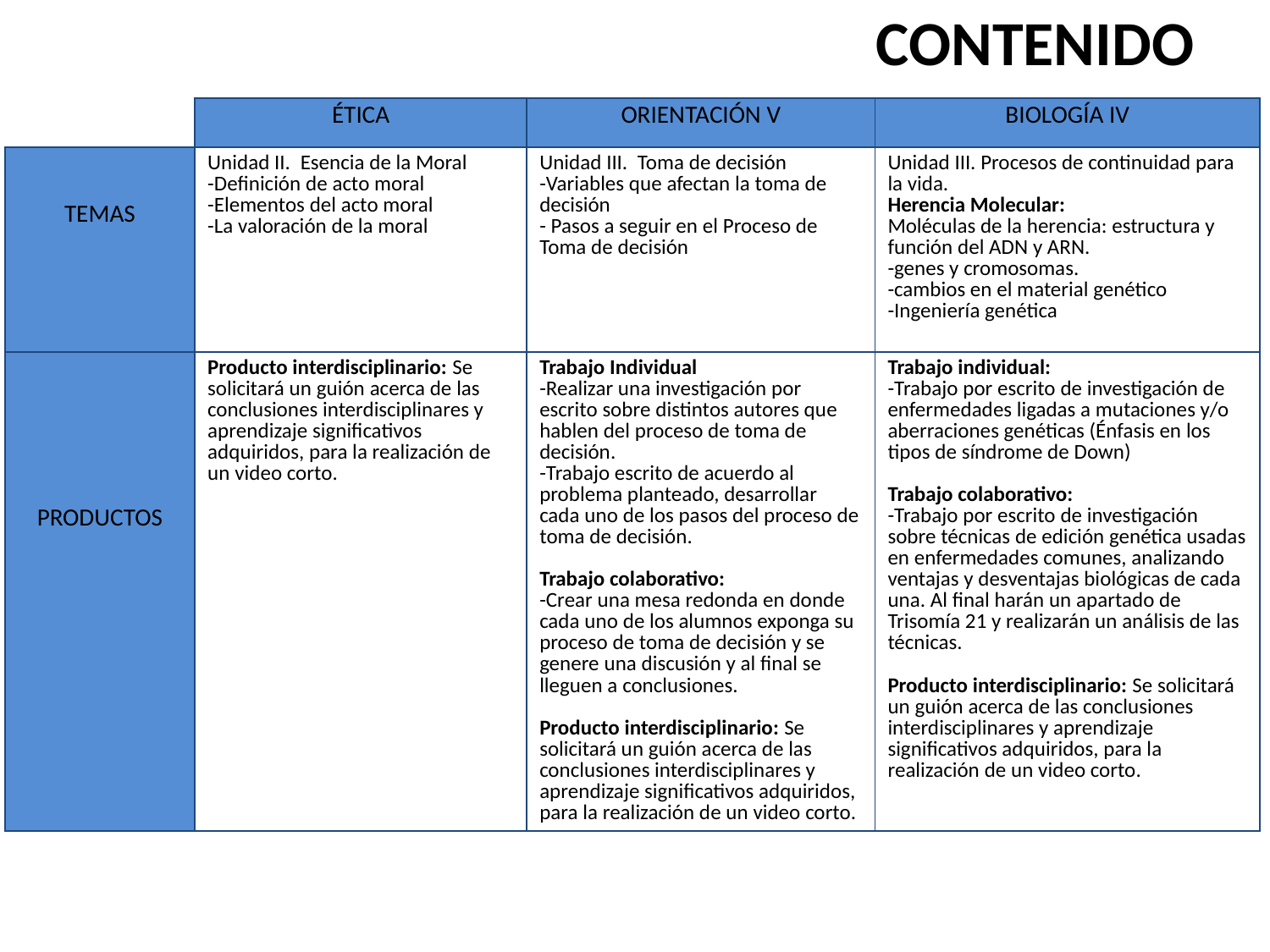

# CONTENIDO
|  | ÉTICA | ORIENTACIÓN V | BIOLOGÍA IV |
| --- | --- | --- | --- |
| TEMAS | Unidad II.  Esencia de la Moral -Definición de acto moral -Elementos del acto moral -La valoración de la moral | Unidad III.  Toma de decisión -Variables que afectan la toma de decisión - Pasos a seguir en el Proceso de Toma de decisión | Unidad III. Procesos de continuidad para la vida. Herencia Molecular: Moléculas de la herencia: estructura y función del ADN y ARN. -genes y cromosomas. -cambios en el material genético -Ingeniería genética |
| PRODUCTOS | Producto interdisciplinario: Se solicitará un guión acerca de las conclusiones interdisciplinares y aprendizaje significativos adquiridos, para la realización de un video corto. | Trabajo Individual -Realizar una investigación por escrito sobre distintos autores que hablen del proceso de toma de decisión. -Trabajo escrito de acuerdo al problema planteado, desarrollar cada uno de los pasos del proceso de toma de decisión.   Trabajo colaborativo: -Crear una mesa redonda en donde cada uno de los alumnos exponga su proceso de toma de decisión y se genere una discusión y al final se lleguen a conclusiones.   Producto interdisciplinario: Se solicitará un guión acerca de las conclusiones interdisciplinares y aprendizaje significativos adquiridos, para la realización de un video corto. | Trabajo individual: -Trabajo por escrito de investigación de enfermedades ligadas a mutaciones y/o aberraciones genéticas (Énfasis en los tipos de síndrome de Down)   Trabajo colaborativo: -Trabajo por escrito de investigación sobre técnicas de edición genética usadas en enfermedades comunes, analizando ventajas y desventajas biológicas de cada una. Al final harán un apartado de Trisomía 21 y realizarán un análisis de las técnicas.   Producto interdisciplinario: Se solicitará un guión acerca de las conclusiones interdisciplinares y aprendizaje significativos adquiridos, para la realización de un video corto. |